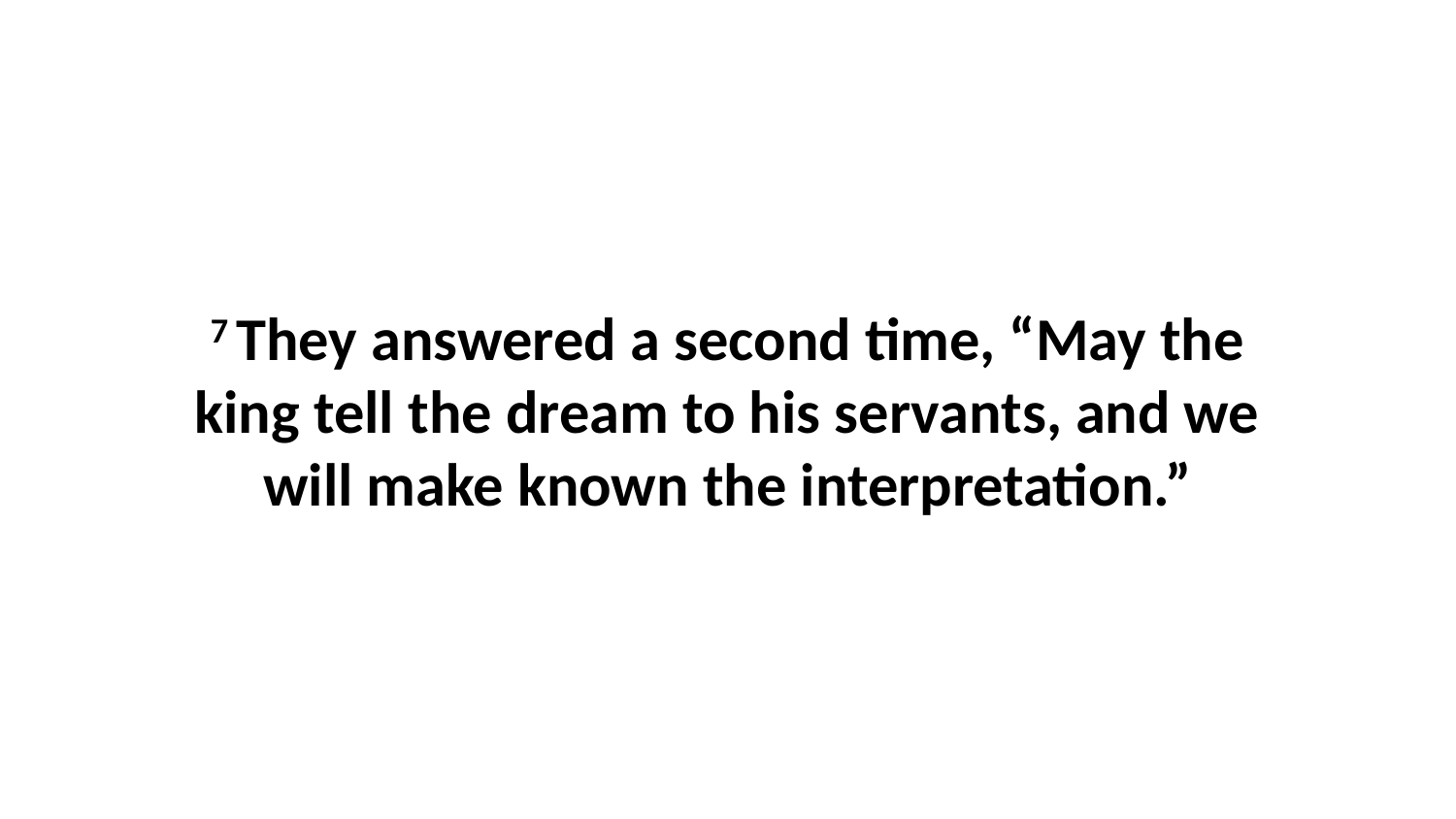

7 They answered a second time, “May the king tell the dream to his servants, and we will make known the interpretation.”